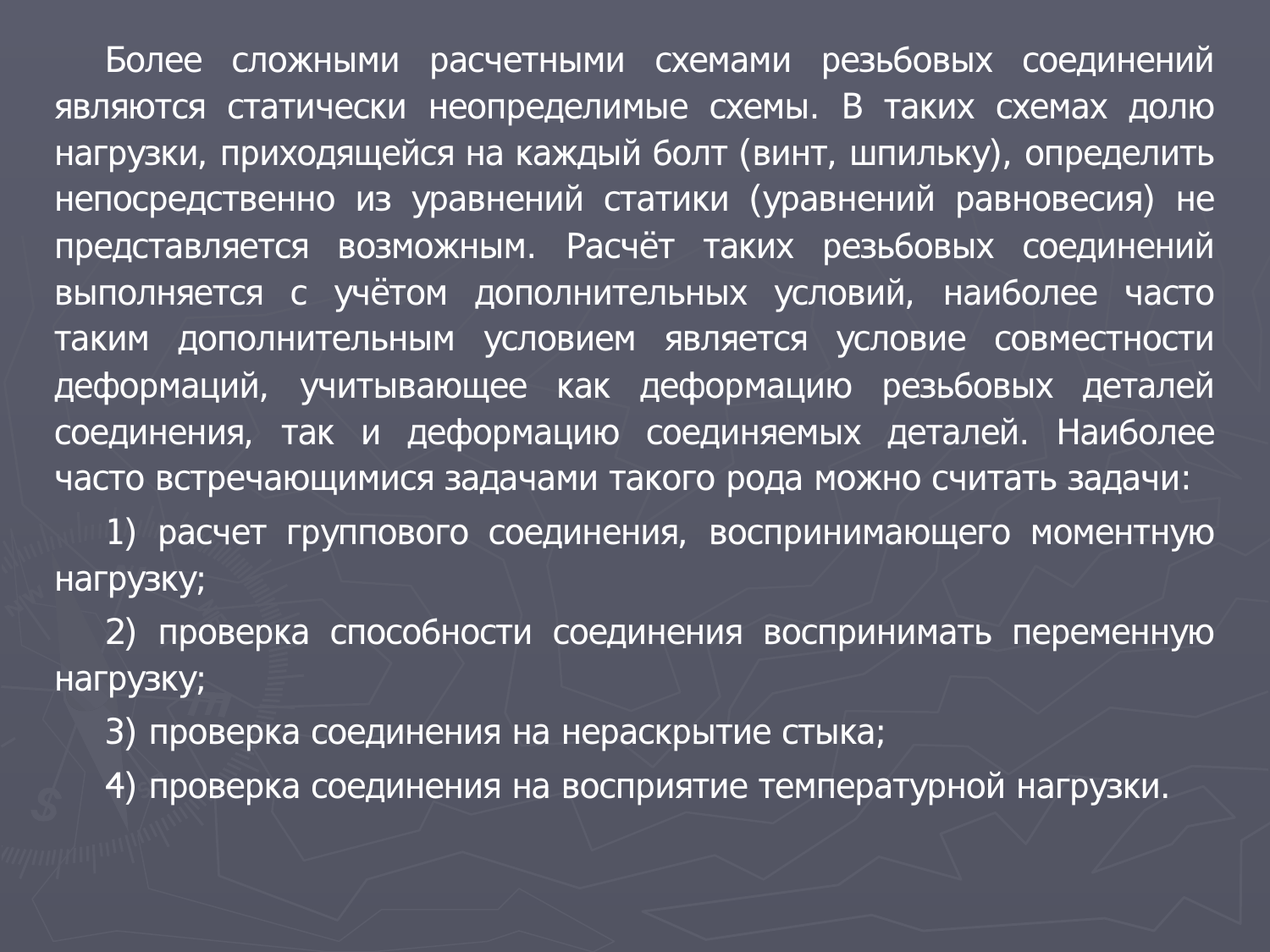

Более сложными расчетными схемами резьбовых соединений являются статически неопределимые схемы. В таких схемах долю нагрузки, приходящейся на каждый болт (винт, шпильку), определить непосредственно из уравнений статики (уравнений равновесия) не представляется возможным. Расчёт таких резьбовых соединений выполняется с учётом дополнительных условий, наиболее часто таким дополнительным условием является условие совместности деформаций, учитывающее как деформацию резьбовых деталей соединения, так и деформацию соединяемых деталей. Наиболее часто встречающимися задачами такого рода можно считать задачи:
1) расчет группового соединения, воспринимающего моментную нагрузку;
2) проверка способности соединения воспринимать переменную нагрузку;
3) проверка соединения на нераскрытие стыка;
4) проверка соединения на восприятие температурной нагрузки.